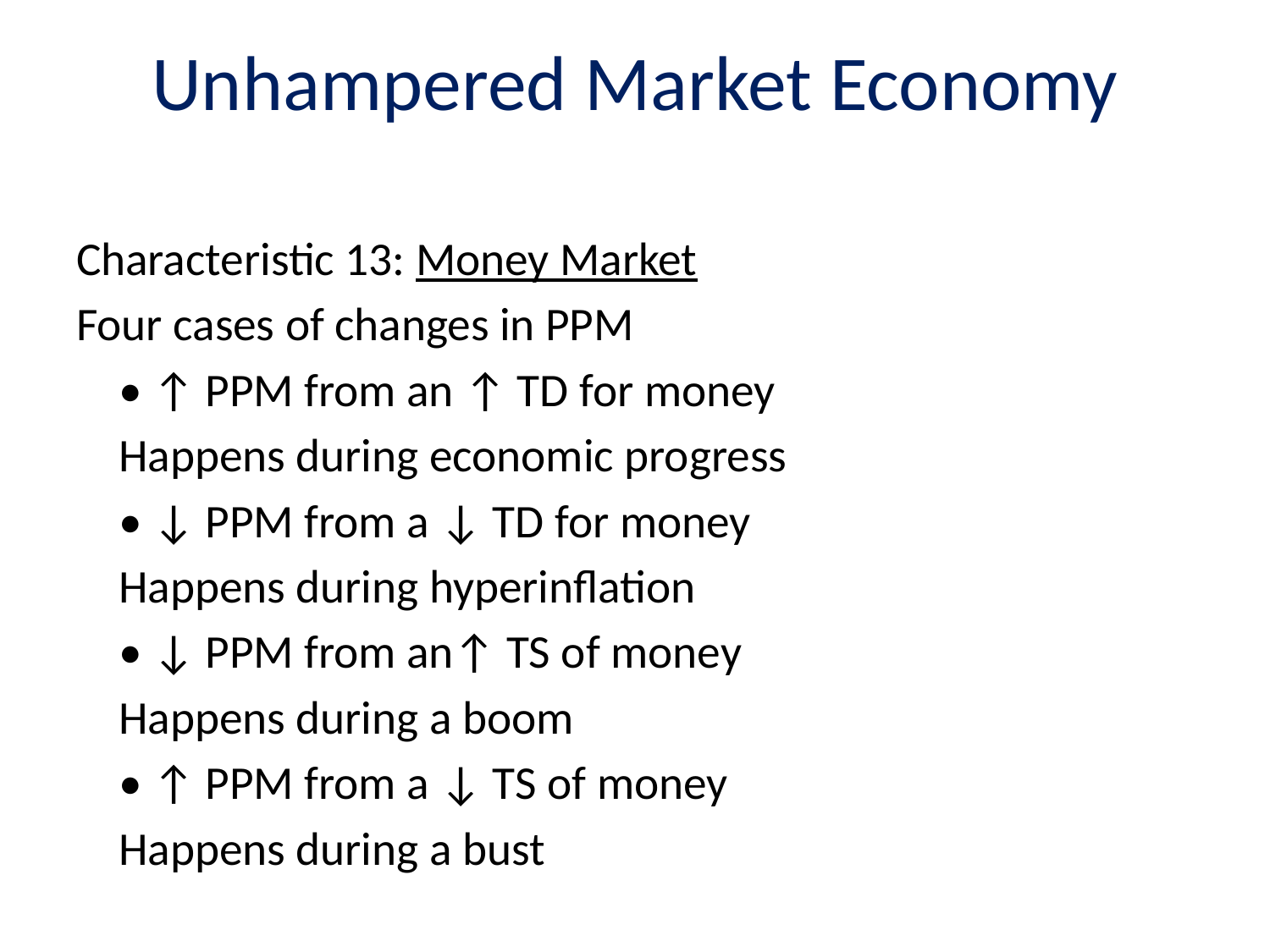

# Unhampered Market Economy
Characteristic 13: Money Market
Four cases of changes in PPM
	• ↑ PPM from an ↑ TD for money
		Happens during economic progress
	• ↓ PPM from a ↓ TD for money
		Happens during hyperinflation
	• ↓ PPM from an↑ TS of money
		Happens during a boom
	• ↑ PPM from a ↓ TS of money
		Happens during a bust